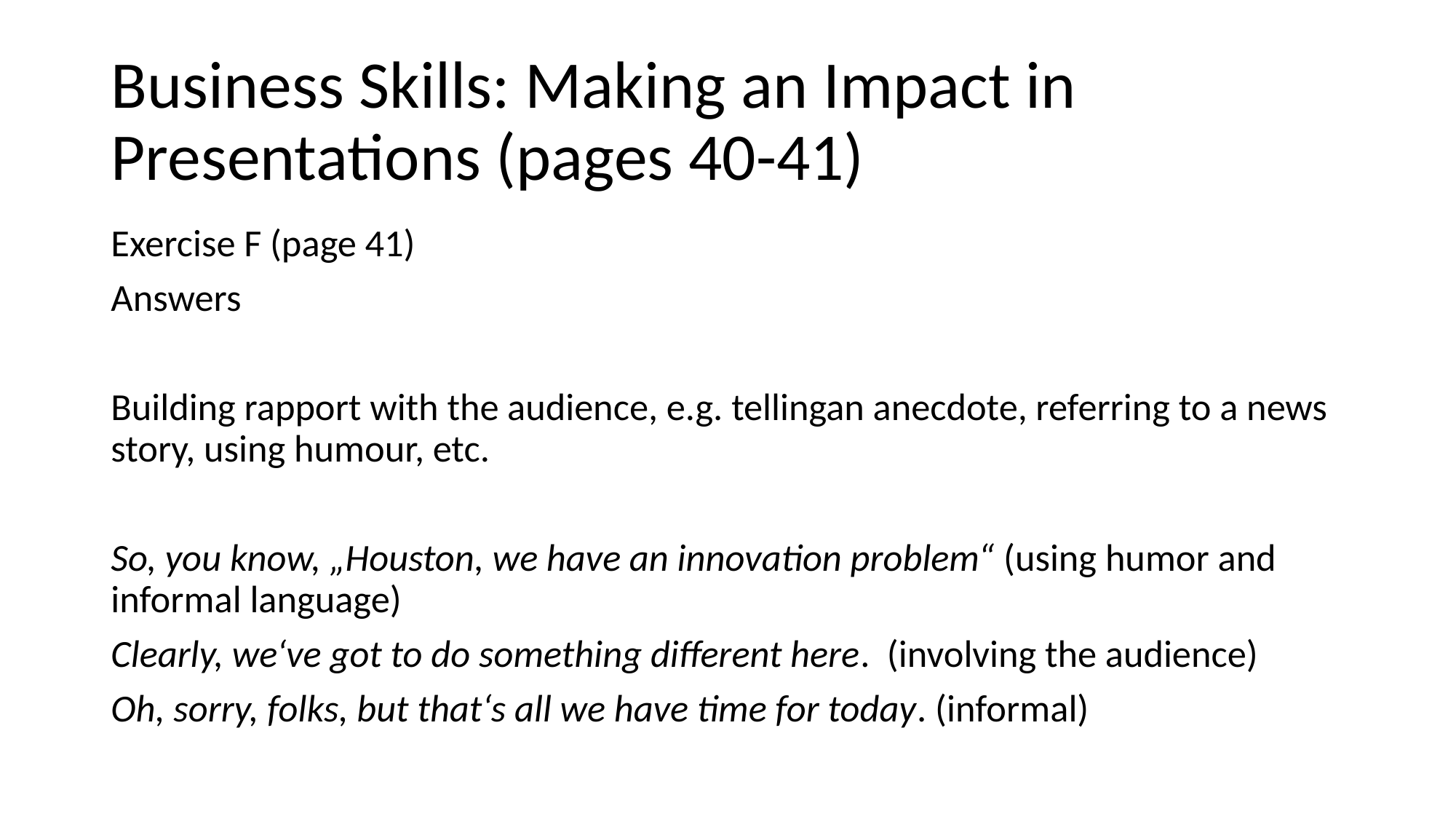

# Business Skills: Making an Impact in Presentations (pages 40-41)
Exercise F (page 41)
Answers

Building rapport with the audience, e.g. tellingan anecdote, referring to a news story, using humour, etc.

So, you know, „Houston, we have an innovation problem“ (using humor and informal language)
Clearly, we‘ve got to do something different here.  (involving the audience)
Oh, sorry, folks, but that‘s all we have time for today. (informal)